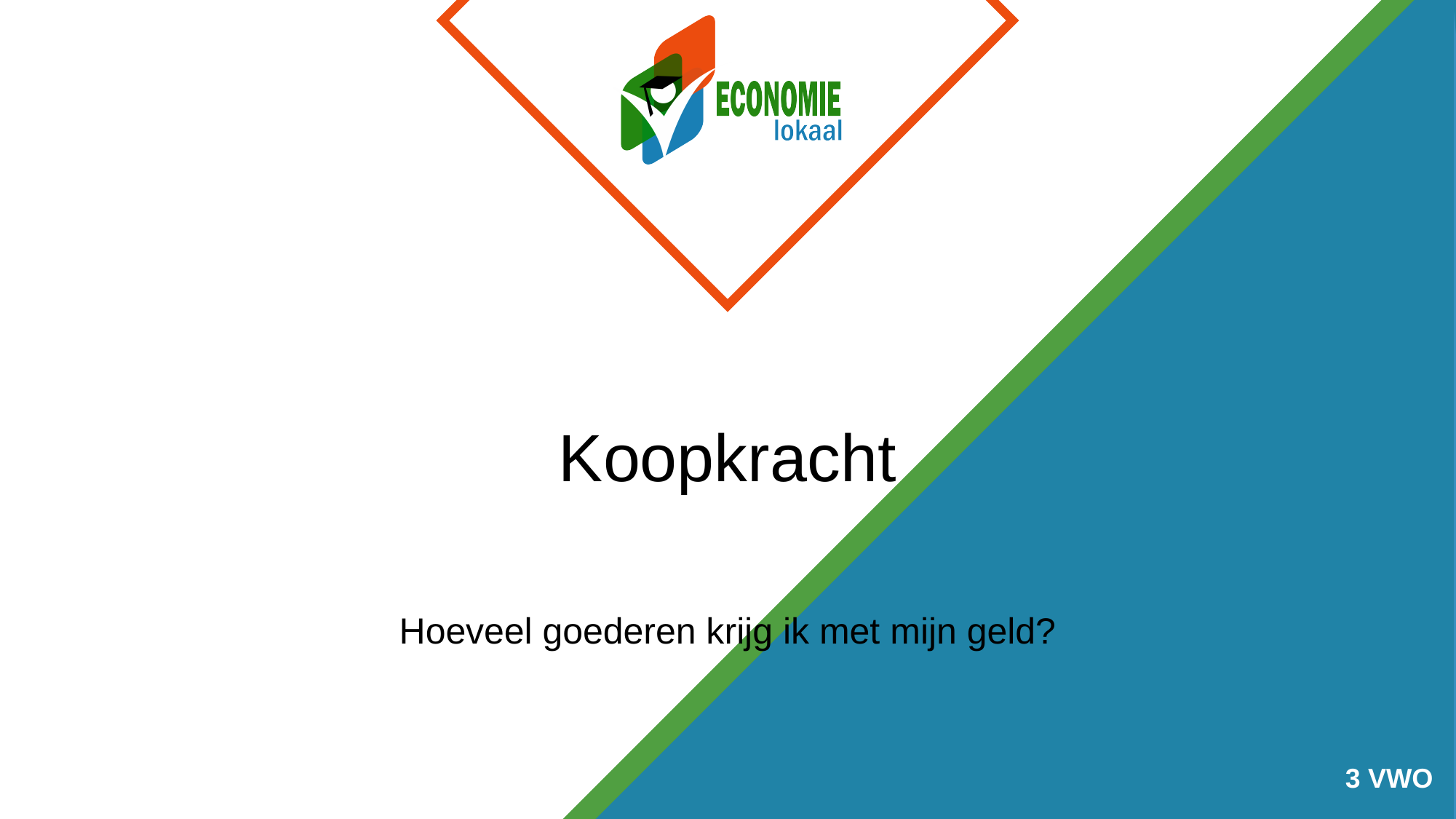

# Koopkracht
Hoeveel goederen krijg ik met mijn geld?